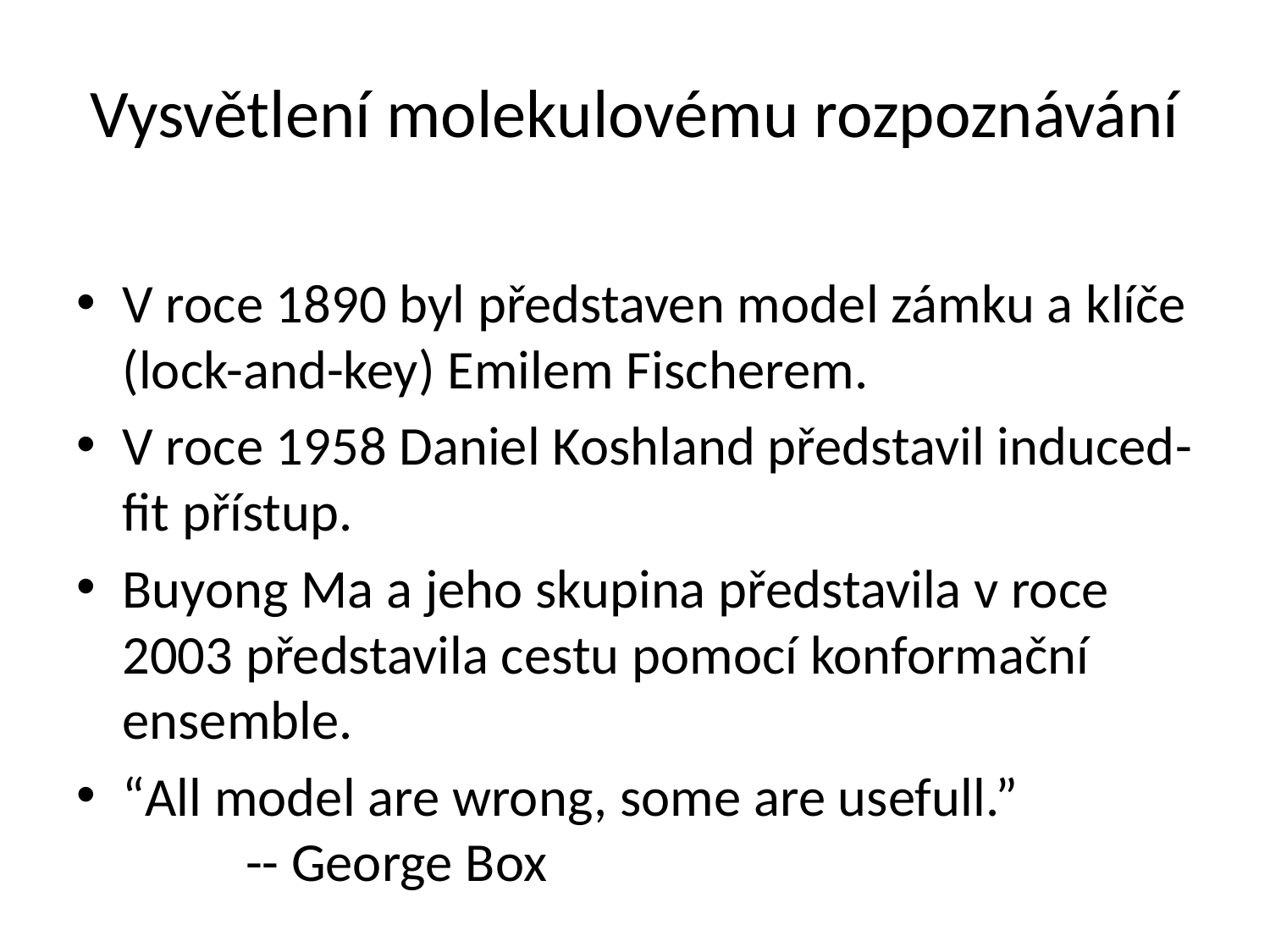

# Vysvětlení molekulovému rozpoznávání
V roce 1890 byl představen model zámku a klíče (lock-and-key) Emilem Fischerem.
V roce 1958 Daniel Koshland představil induced-fit přístup.
Buyong Ma a jeho skupina představila v roce 2003 představila cestu pomocí konformační ensemble.
“All model are wrong, some are usefull.”
										-- George Box